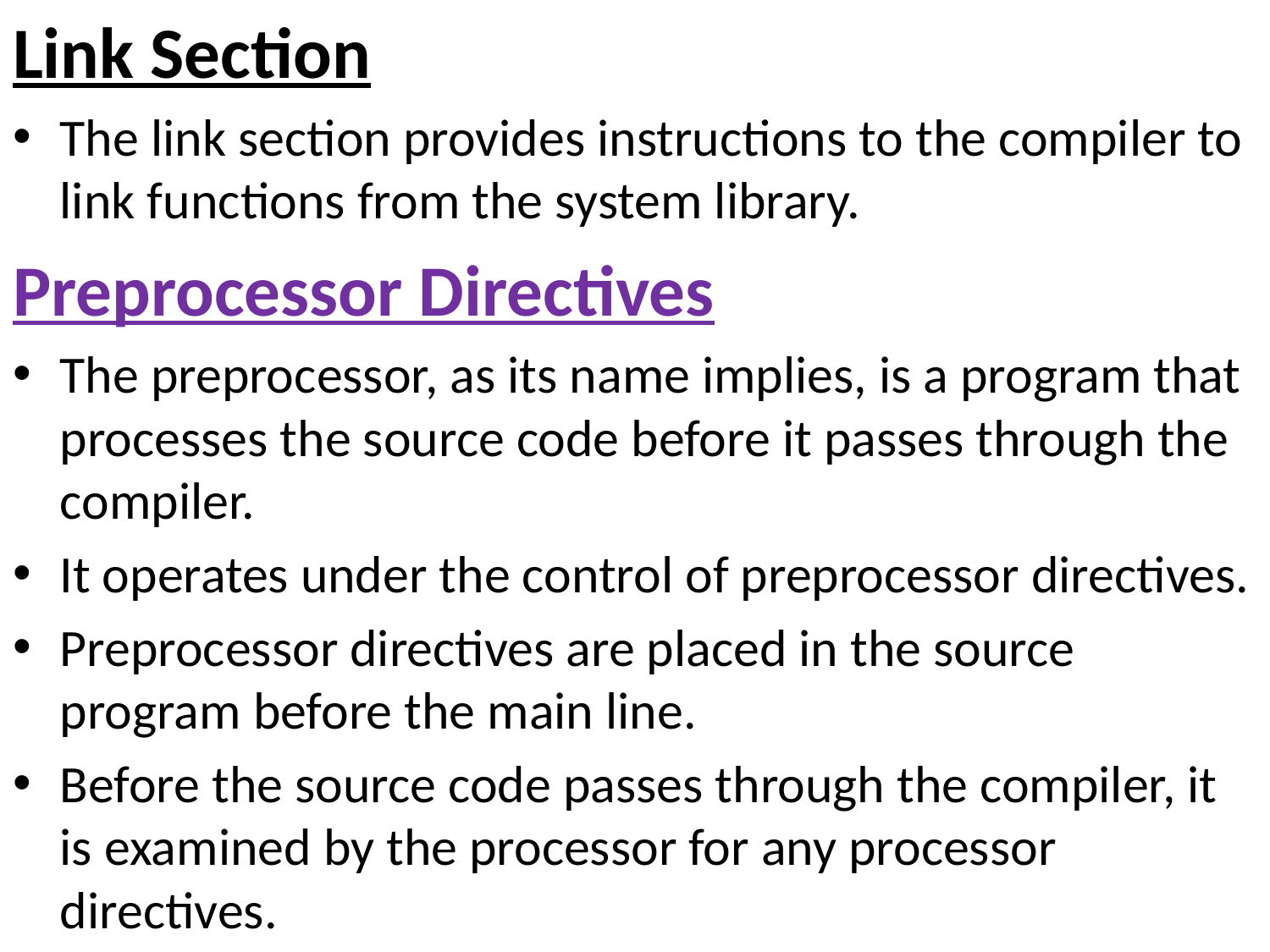

Link Section
The link section provides instructions to the compiler to link functions from the system library.
Preprocessor Directives
The preprocessor, as its name implies, is a program that processes the source code before it passes through the compiler.
It operates under the control of preprocessor directives.
Preprocessor directives are placed in the source program before the main line.
Before the source code passes through the compiler, it is examined by the processor for any processor directives.